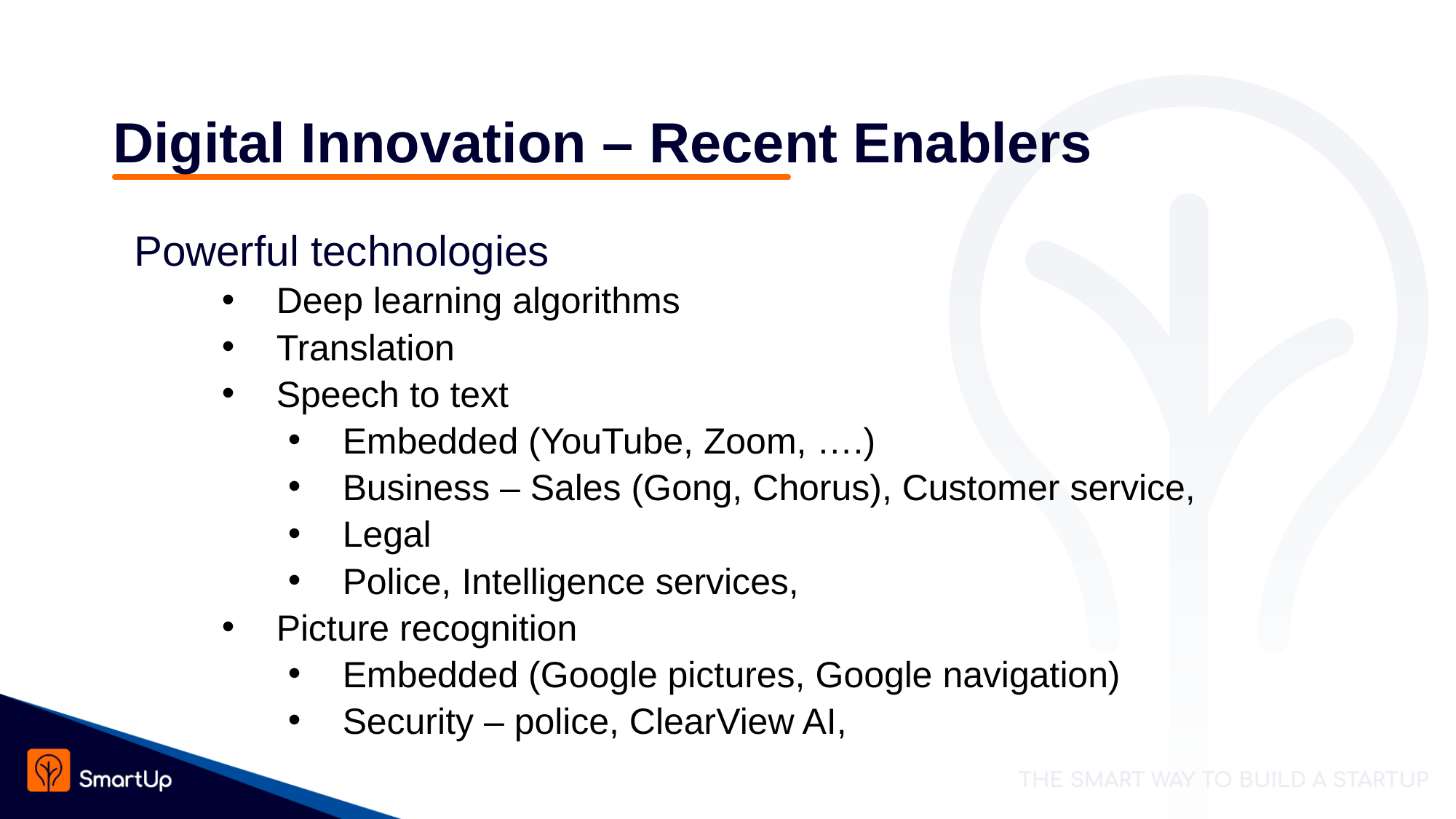

# Digital Innovation – Recent Enablers
Powerful technologies
Deep learning algorithms
Translation
Speech to text
Embedded (YouTube, Zoom, ….)
Business – Sales (Gong, Chorus), Customer service,
Legal
Police, Intelligence services,
Picture recognition
Embedded (Google pictures, Google navigation)
Security – police, ClearView AI,